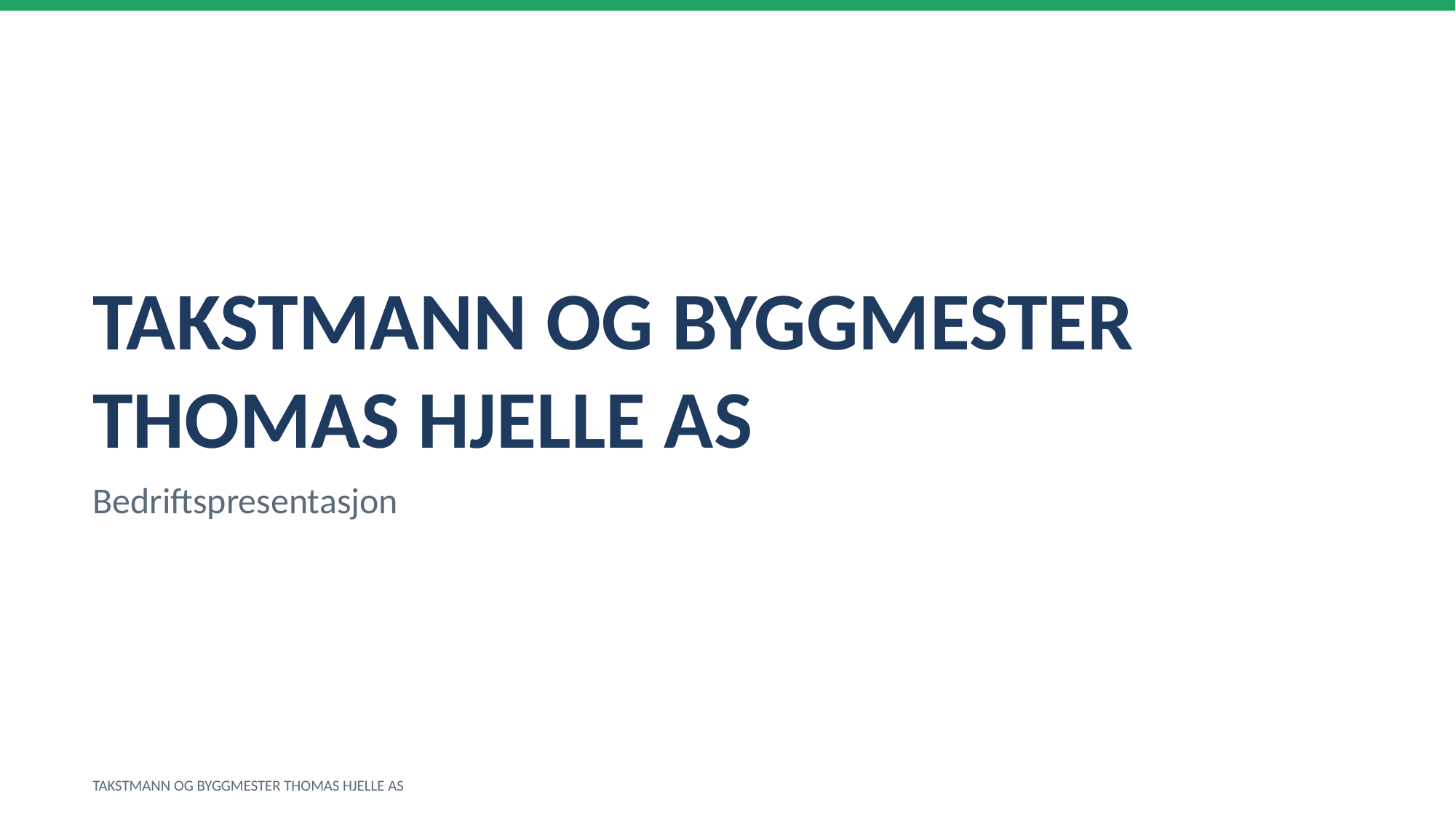

TAKSTMANN OG BYGGMESTER THOMAS HJELLE AS
Bedriftspresentasjon
TAKSTMANN OG BYGGMESTER THOMAS HJELLE AS